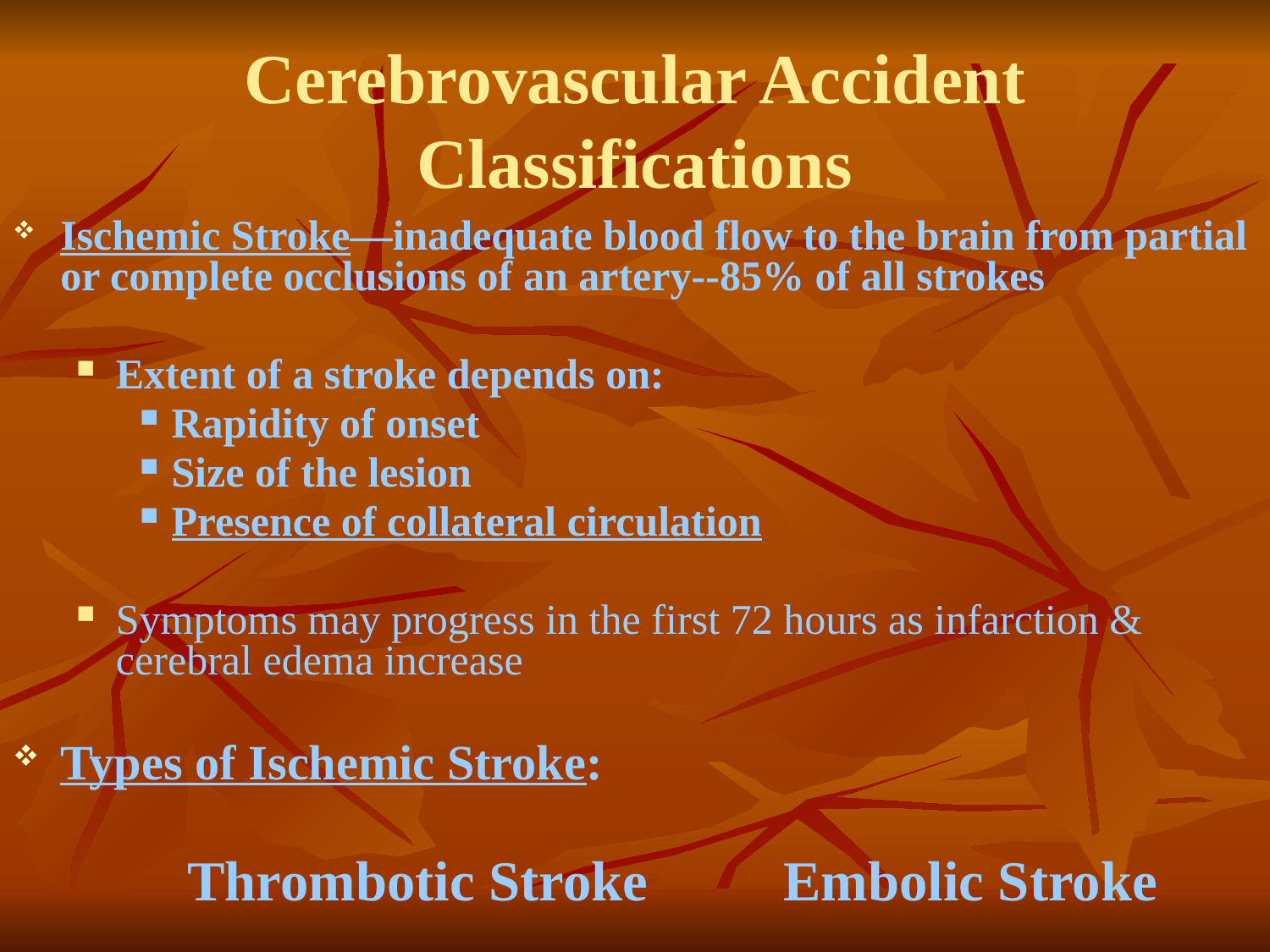

# Cerebrovascular Accident Classifications
Ischemic Stroke—inadequate blood flow to the brain from partial or complete occlusions of an artery--85% of all strokes

Extent of a stroke depends on:
Rapidity of onset
Size of the lesion
Presence of collateral circulation

Symptoms may progress in the first 72 hours as infarction & cerebral edema increase

Types of Ischemic Stroke:

		Thrombotic Stroke           Embolic Stroke